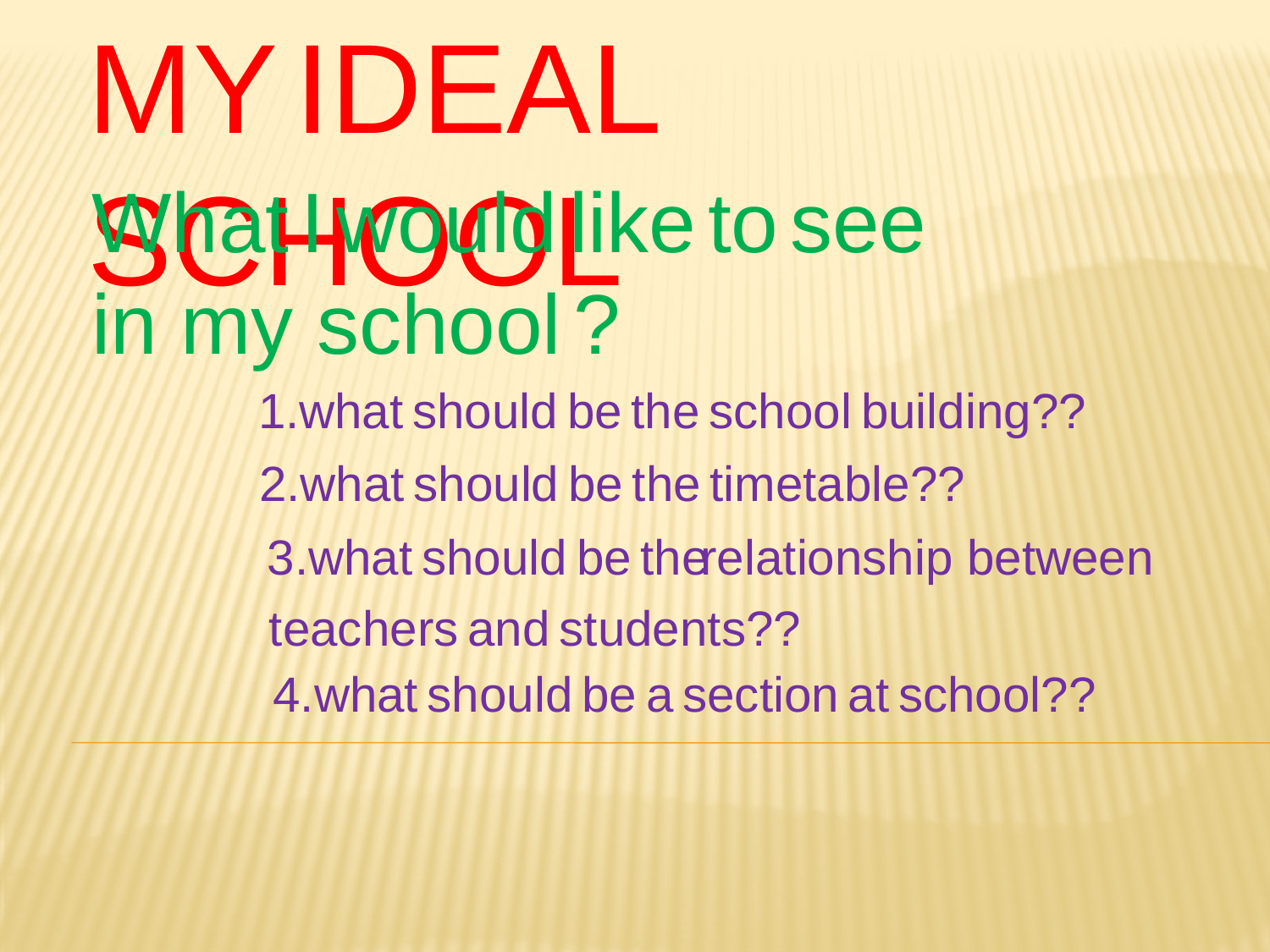

# My ideal school
What I would like to see in my school ?
1.what should be the school building??
2.what should be the timetable??
3.what should be the
relationship between
teachers and students??
4.what should be a section at school??